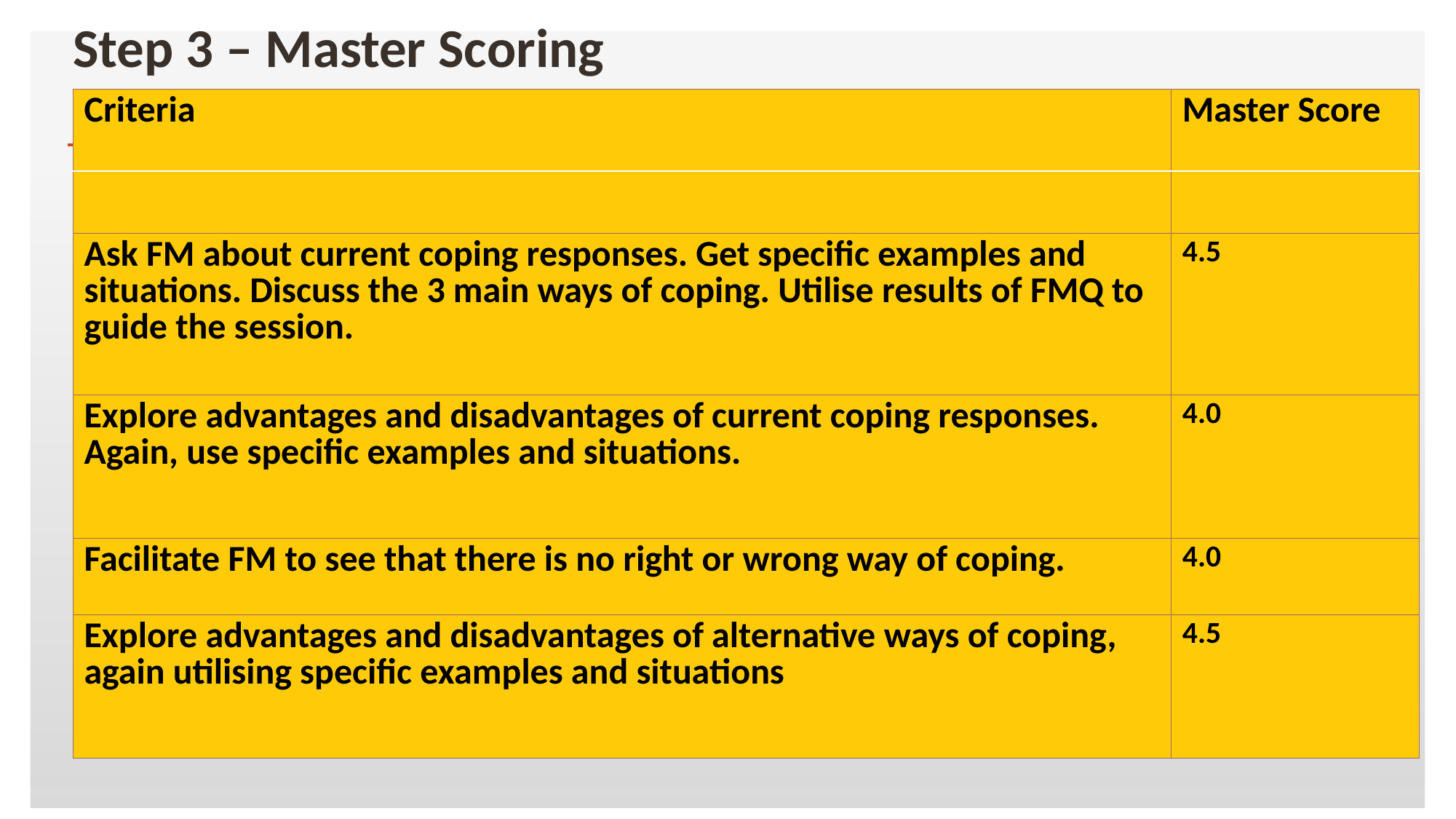

# Step 3 – Master Scoring
| Criteria | Master Score |
| --- | --- |
|  |  |
| Ask FM about current coping responses. Get specific examples and situations. Discuss the 3 main ways of coping. Utilise results of FMQ to guide the session. | 4.5 |
| Explore advantages and disadvantages of current coping responses. Again, use specific examples and situations. | 4.0 |
| Facilitate FM to see that there is no right or wrong way of coping. | 4.0 |
| Explore advantages and disadvantages of alternative ways of coping, again utilising specific examples and situations | 4.5 |